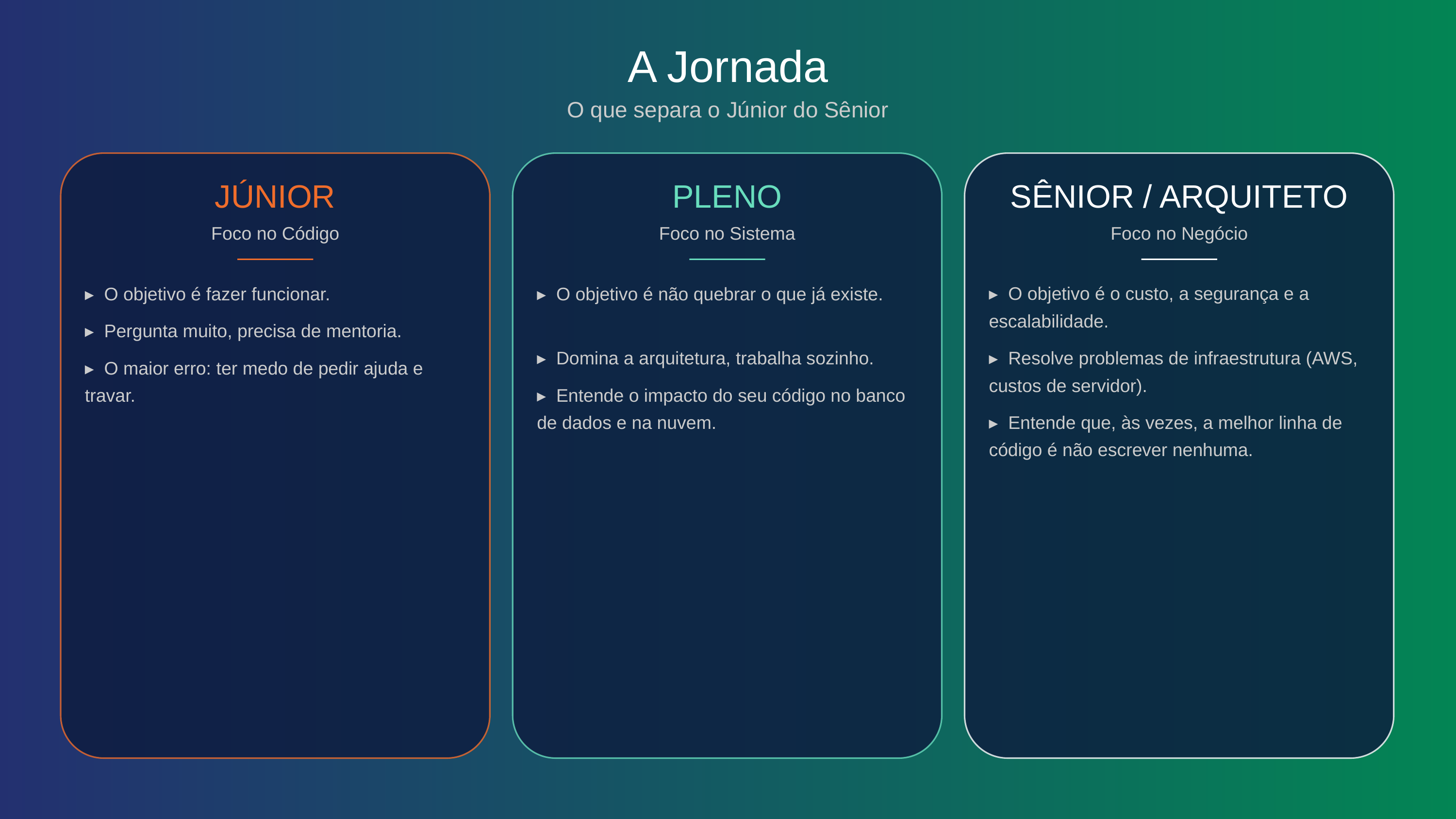

A Jornada
O que separa o Júnior do Sênior

JÚNIOR
PLENO
SÊNIOR / ARQUITETO
Foco no Código
Foco no Sistema
Foco no Negócio

▸  O objetivo é fazer funcionar.
▸  O objetivo é não quebrar o que já existe.
▸  O objetivo é o custo, a segurança e a escalabilidade.
▸  Pergunta muito, precisa de mentoria.
▸  Domina a arquitetura, trabalha sozinho.
▸  Resolve problemas de infraestrutura (AWS, custos de servidor).
▸  O maior erro: ter medo de pedir ajuda e travar.
▸  Entende o impacto do seu código no banco de dados e na nuvem.
▸  Entende que, às vezes, a melhor linha de código é não escrever nenhuma.